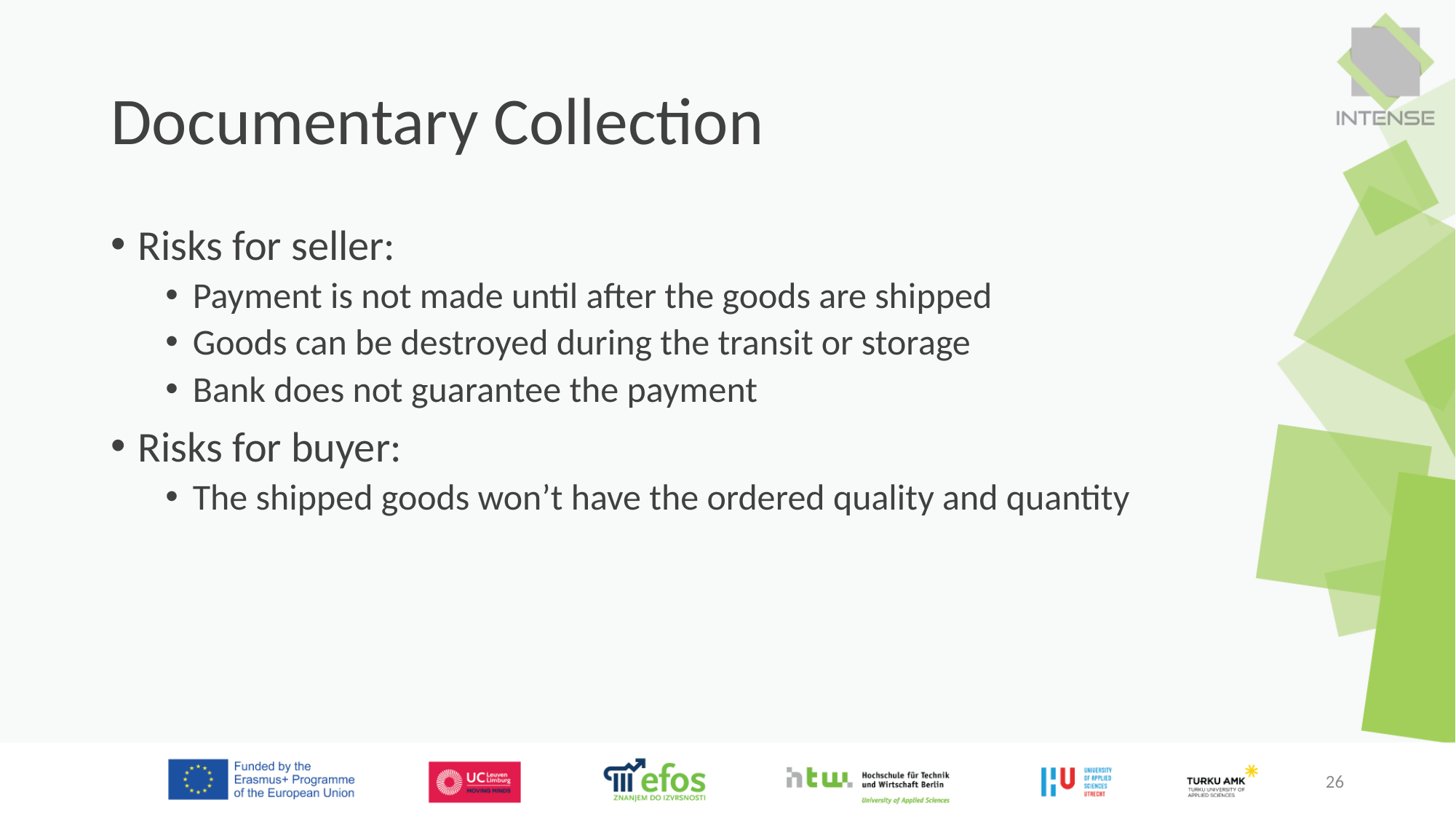

# Documentary Collection
Risks for seller:
Payment is not made until after the goods are shipped
Goods can be destroyed during the transit or storage
Bank does not guarantee the payment
Risks for buyer:
The shipped goods won’t have the ordered quality and quantity
26